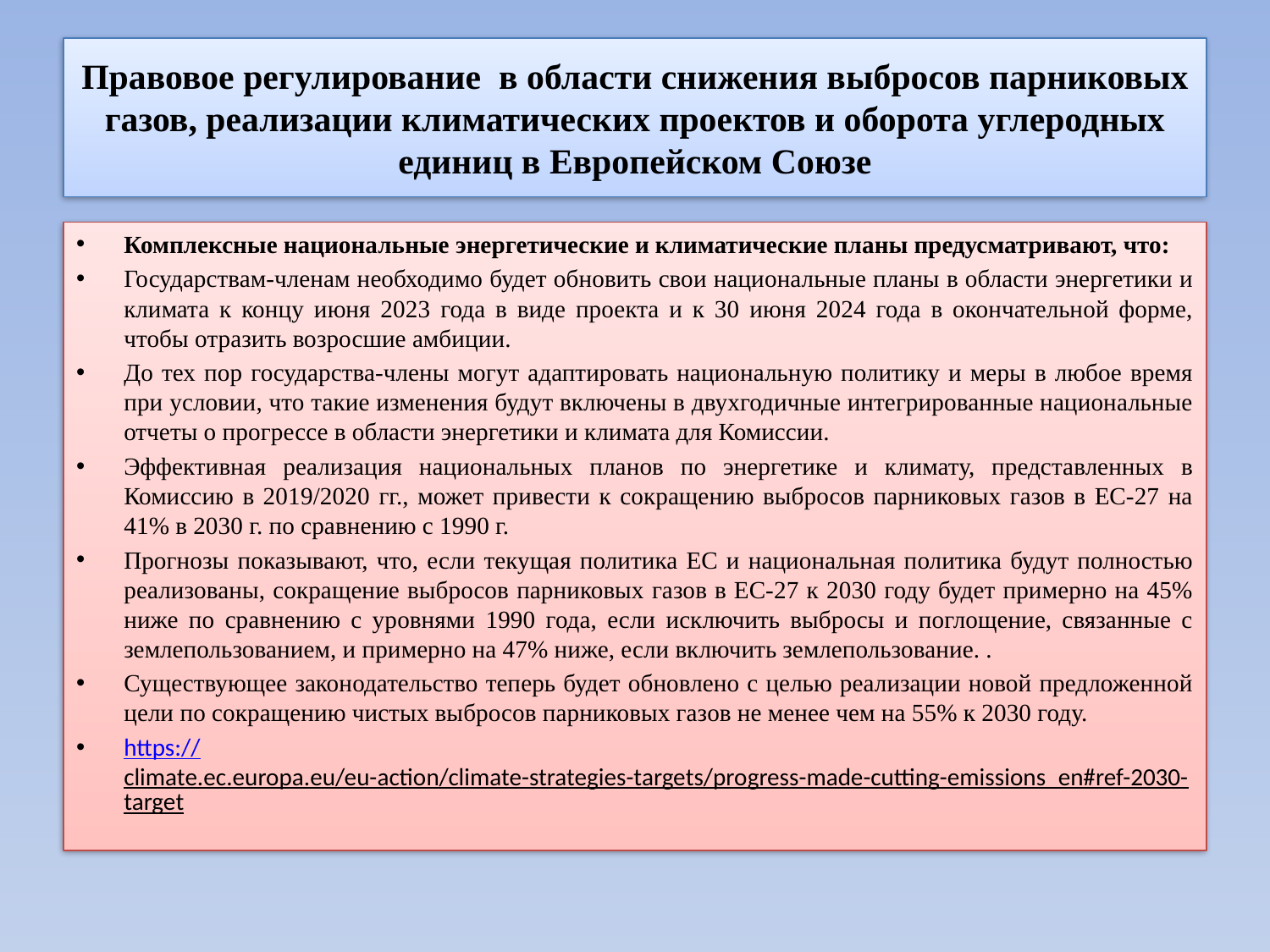

# Правовое регулирование  в области снижения выбросов парниковых газов, реализации климатических проектов и оборота углеродных единиц в Европейском Союзе
Комплексные национальные энергетические и климатические планы предусматривают, что:
Государствам-членам необходимо будет обновить свои национальные планы в области энергетики и климата к концу июня 2023 года в виде проекта и к 30 июня 2024 года в окончательной форме, чтобы отразить возросшие амбиции.
До тех пор государства-члены могут адаптировать национальную политику и меры в любое время при условии, что такие изменения будут включены в двухгодичные интегрированные национальные отчеты о прогрессе в области энергетики и климата для Комиссии.
Эффективная реализация национальных планов по энергетике и климату, представленных в Комиссию в 2019/2020 гг., может привести к сокращению выбросов парниковых газов в ЕС-27 на 41% в 2030 г. по сравнению с 1990 г.
Прогнозы показывают, что, если текущая политика ЕС и национальная политика будут полностью реализованы, сокращение выбросов парниковых газов в ЕС-27 к 2030 году будет примерно на 45% ниже по сравнению с уровнями 1990 года, если исключить выбросы и поглощение, связанные с землепользованием, и примерно на 47% ниже, если включить землепользование. .
Существующее законодательство теперь будет обновлено с целью реализации новой предложенной цели по сокращению чистых выбросов парниковых газов не менее чем на 55% к 2030 году.
https://climate.ec.europa.eu/eu-action/climate-strategies-targets/progress-made-cutting-emissions_en#ref-2030-target